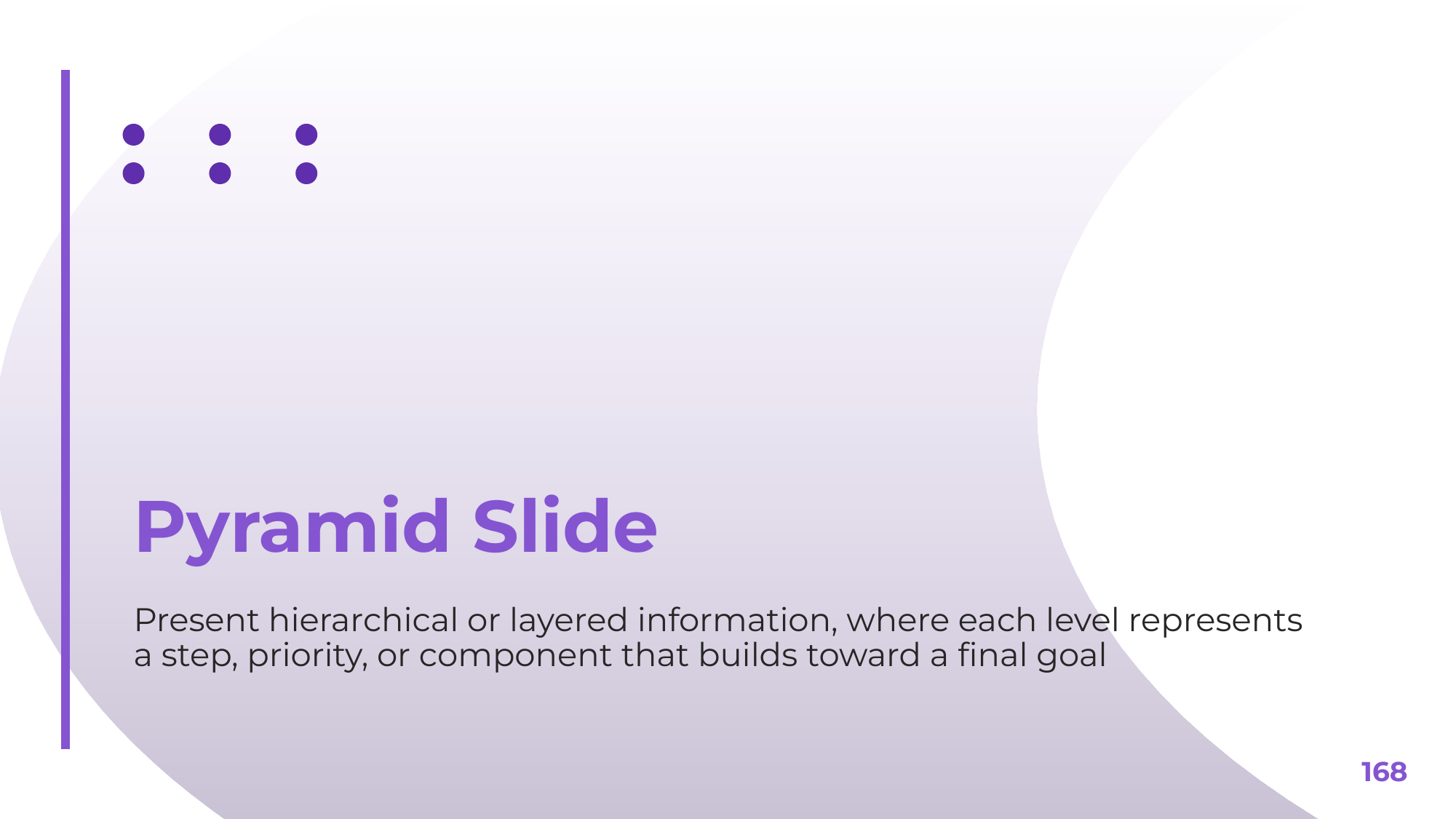

# Pyramid Slide
Present hierarchical or layered information, where each level represents a step, priority, or component that builds toward a final goal
168